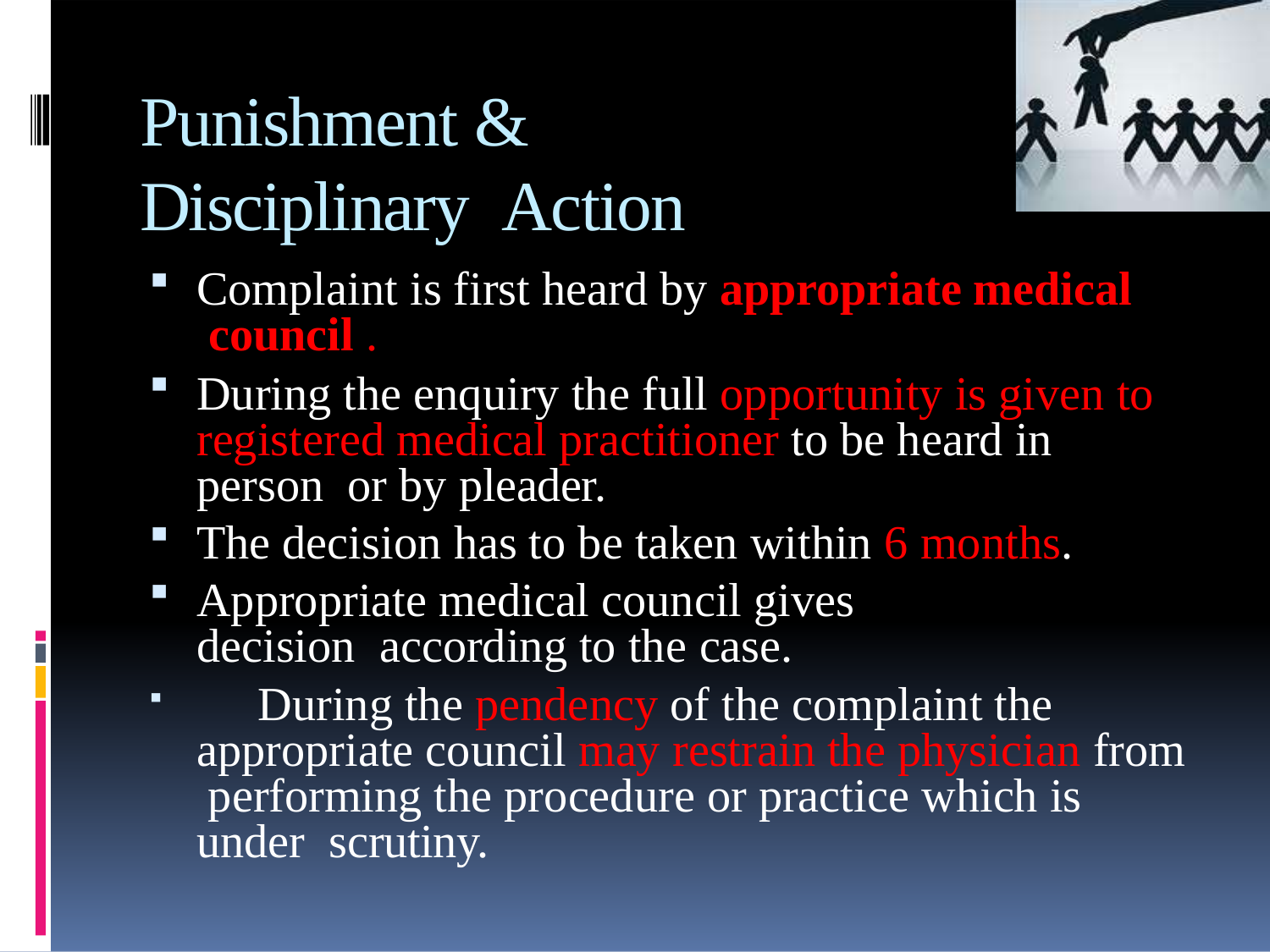

# Punishment & Disciplinary  Action
Complaint is first heard by appropriate medical  council .
During the enquiry the full opportunity is given to  registered medical practitioner to be heard in person  or by pleader.
The decision has to be taken within 6 months.
Appropriate medical council gives decision  according to the case.
	During the pendency of the complaint the  appropriate council may restrain the physician from  performing the procedure or practice which is under  scrutiny.